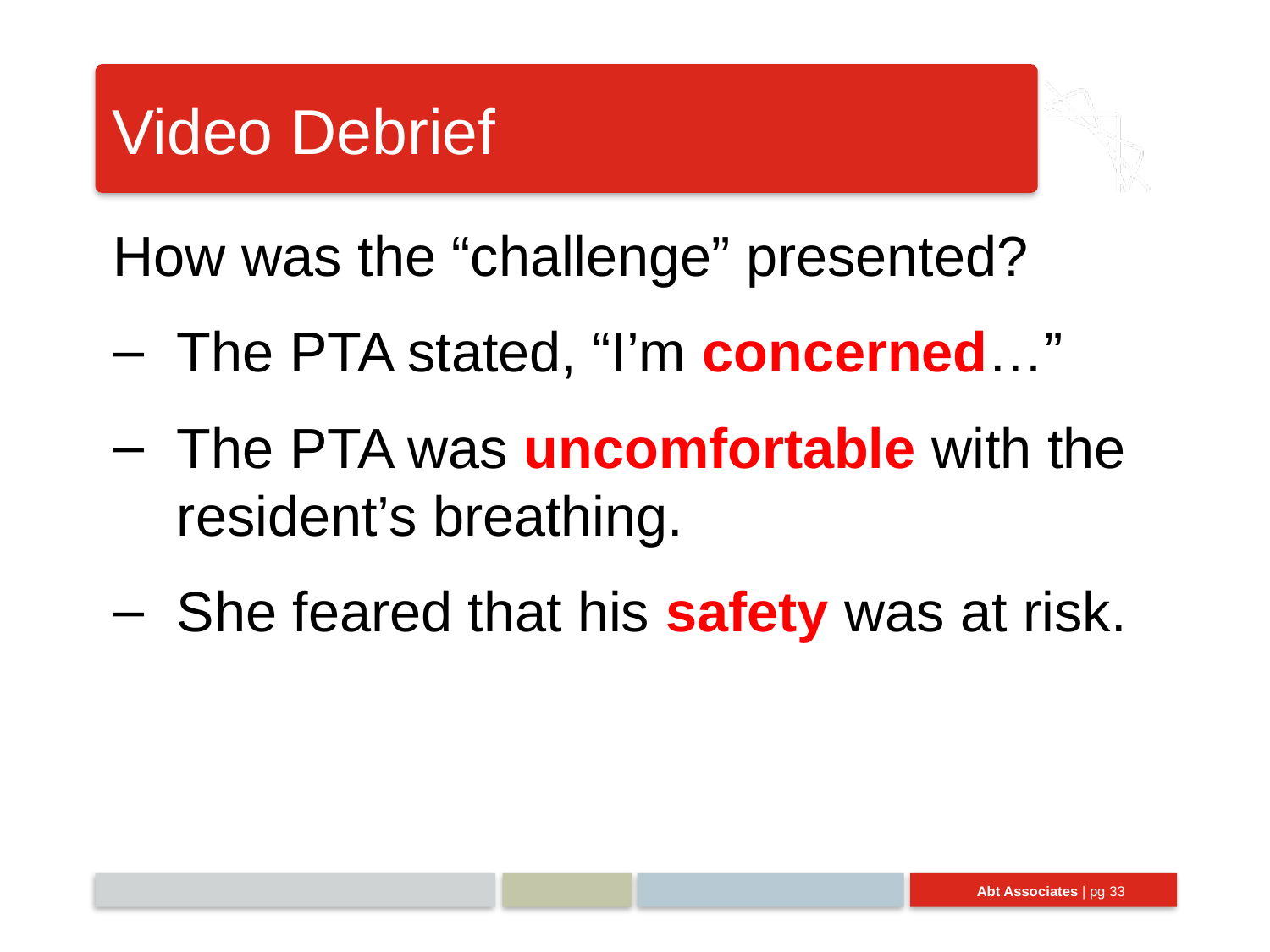

# Video Debrief
How was the “challenge” presented?
The PTA stated, “I’m concerned…”
The PTA was uncomfortable with the resident’s breathing.
She feared that his safety was at risk.